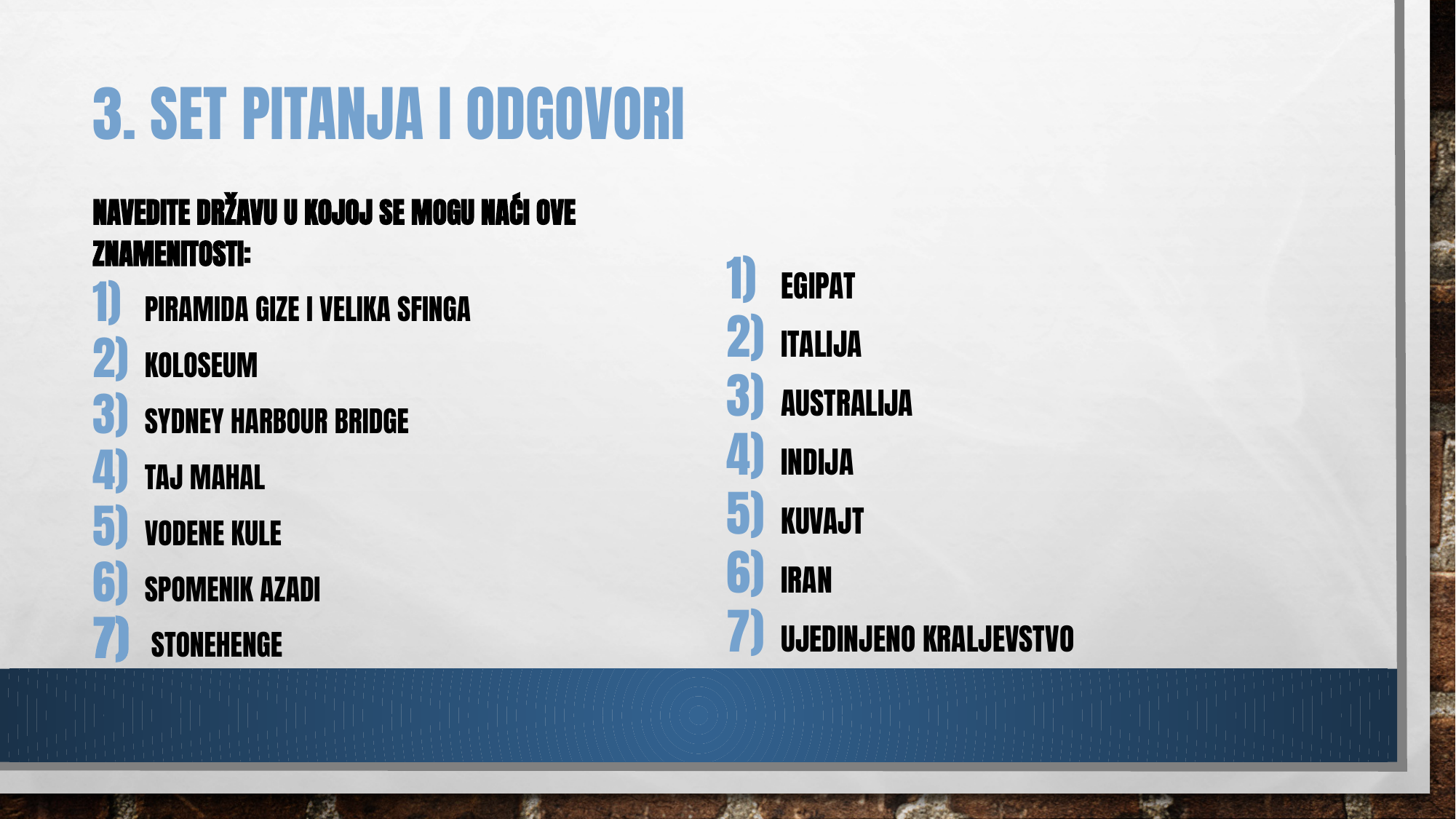

# 3. SET PITANJA I ODGOVORI
Navedite državu u kojoj se mogu naći ove znamenitosti:
Piramida Gize i Velika Sfinga
Koloseum
Sydney Harbour Bridge
Taj Mahal
Vodene kule
Spomenik Azadi
 Stonehenge

Egipat
Italija
Australija
Indija
Kuvajt
Iran
Ujedinjeno Kraljevstvo